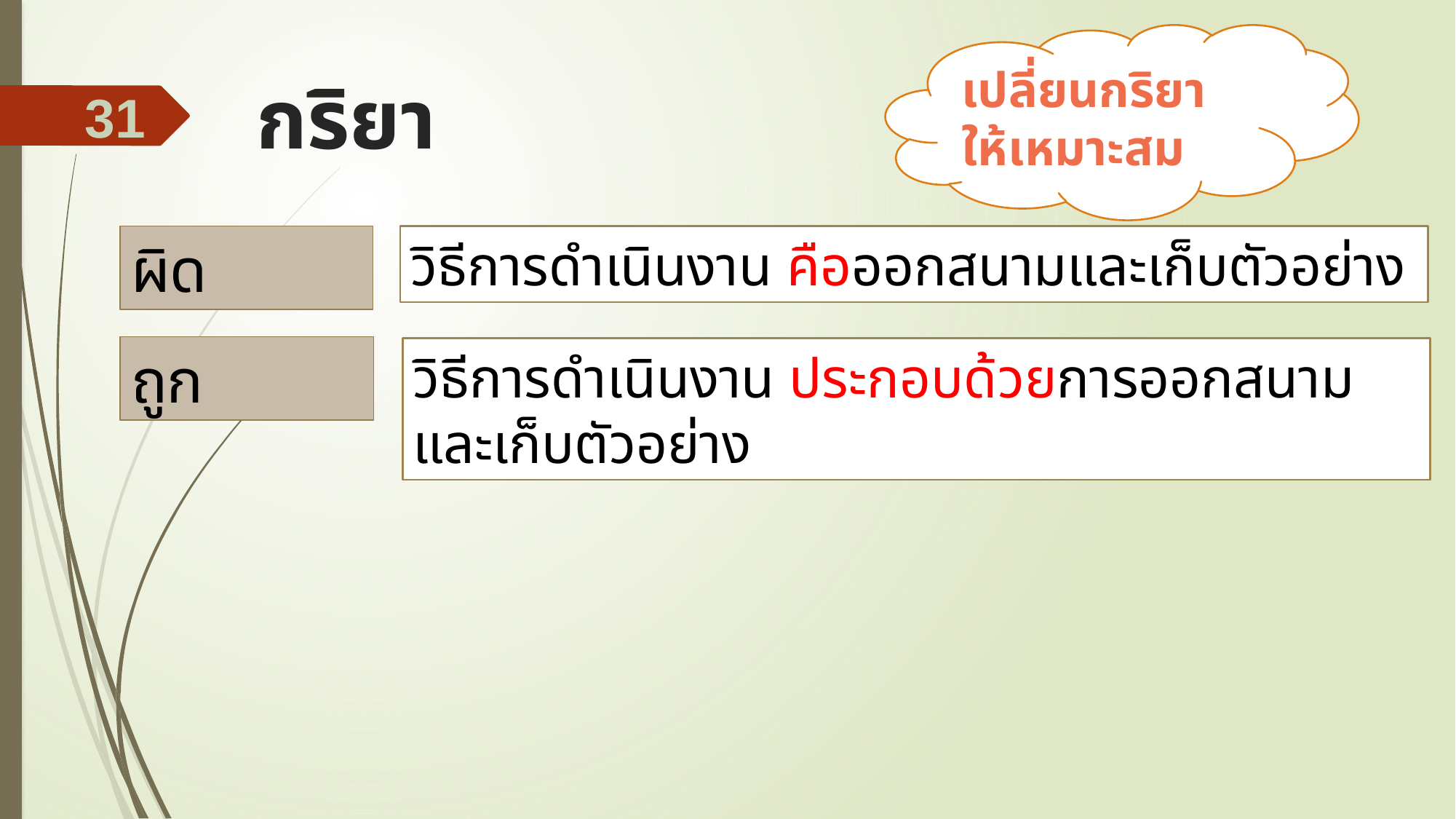

เปลี่ยนกริยาให้เหมาะสม
# กริยา
31
ผิด
วิธีการดำเนินงาน คือออกสนามและเก็บตัวอย่าง
ถูก
วิธีการดำเนินงาน ประกอบด้วยการออกสนามและเก็บตัวอย่าง